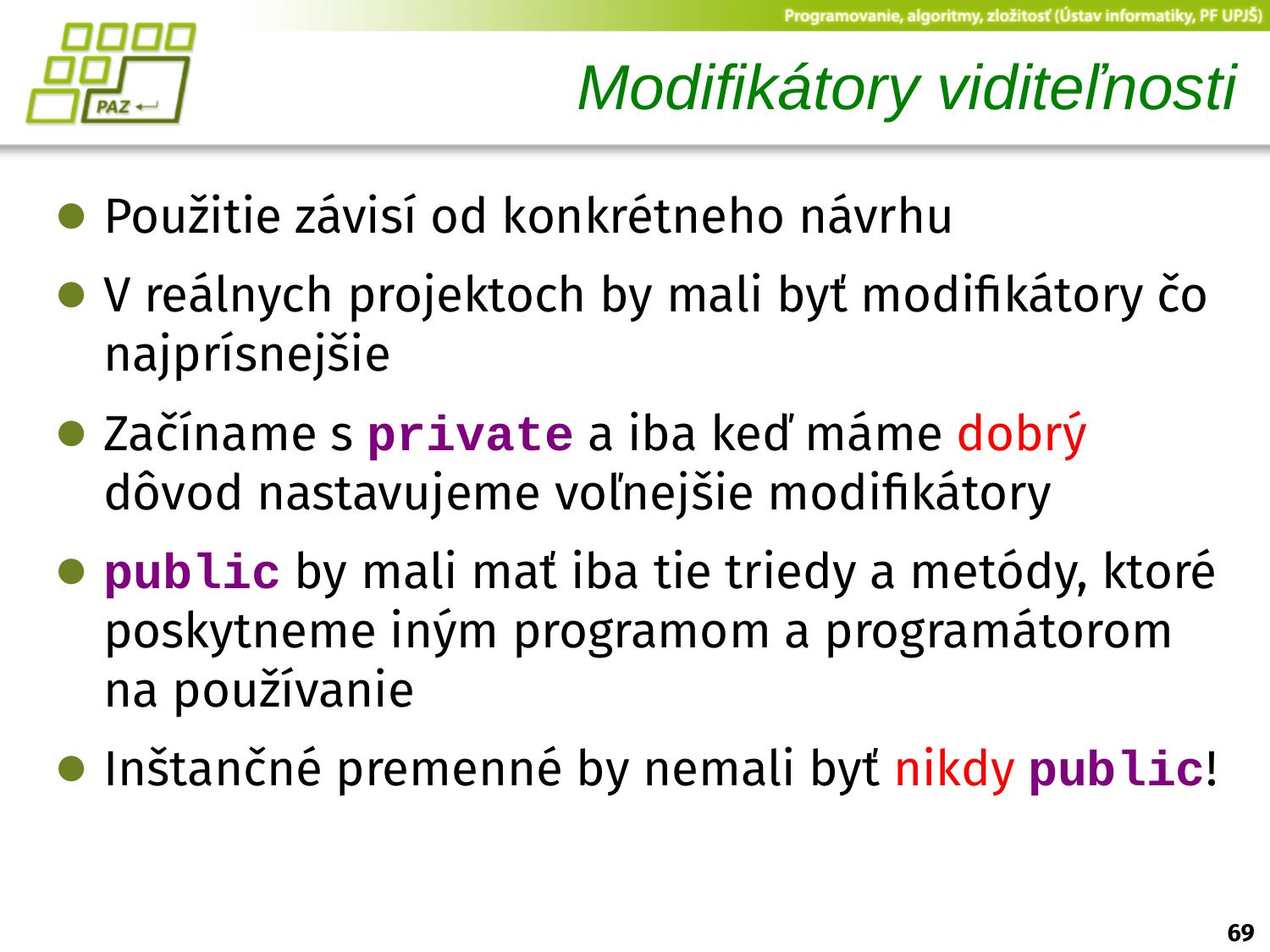

# Modifikátory viditeľnosti
Použitie závisí od konkrétneho návrhu
V reálnych projektoch by mali byť modifikátory čo najprísnejšie
Začíname s private a iba keď máme dobrý dôvod nastavujeme voľnejšie modifikátory
public by mali mať iba tie triedy a metódy, ktoré poskytneme iným programom a programátorom na používanie
Inštančné premenné by nemali byť nikdy public!